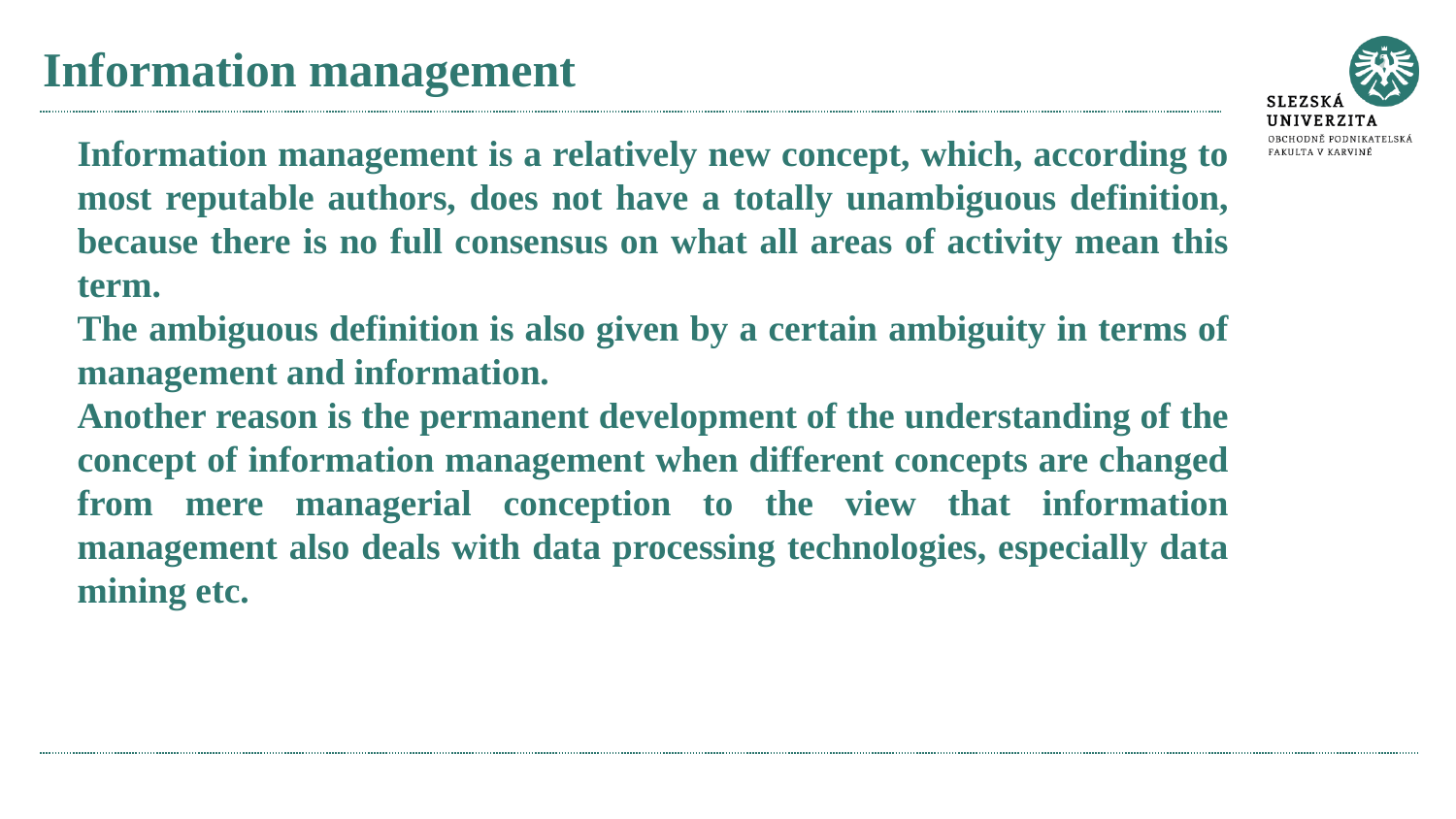

# Information management
Information management is a relatively new concept, which, according to most reputable authors, does not have a totally unambiguous definition, because there is no full consensus on what all areas of activity mean this term.
The ambiguous definition is also given by a certain ambiguity in terms of management and information.
Another reason is the permanent development of the understanding of the concept of information management when different concepts are changed from mere managerial conception to the view that information management also deals with data processing technologies, especially data mining etc.